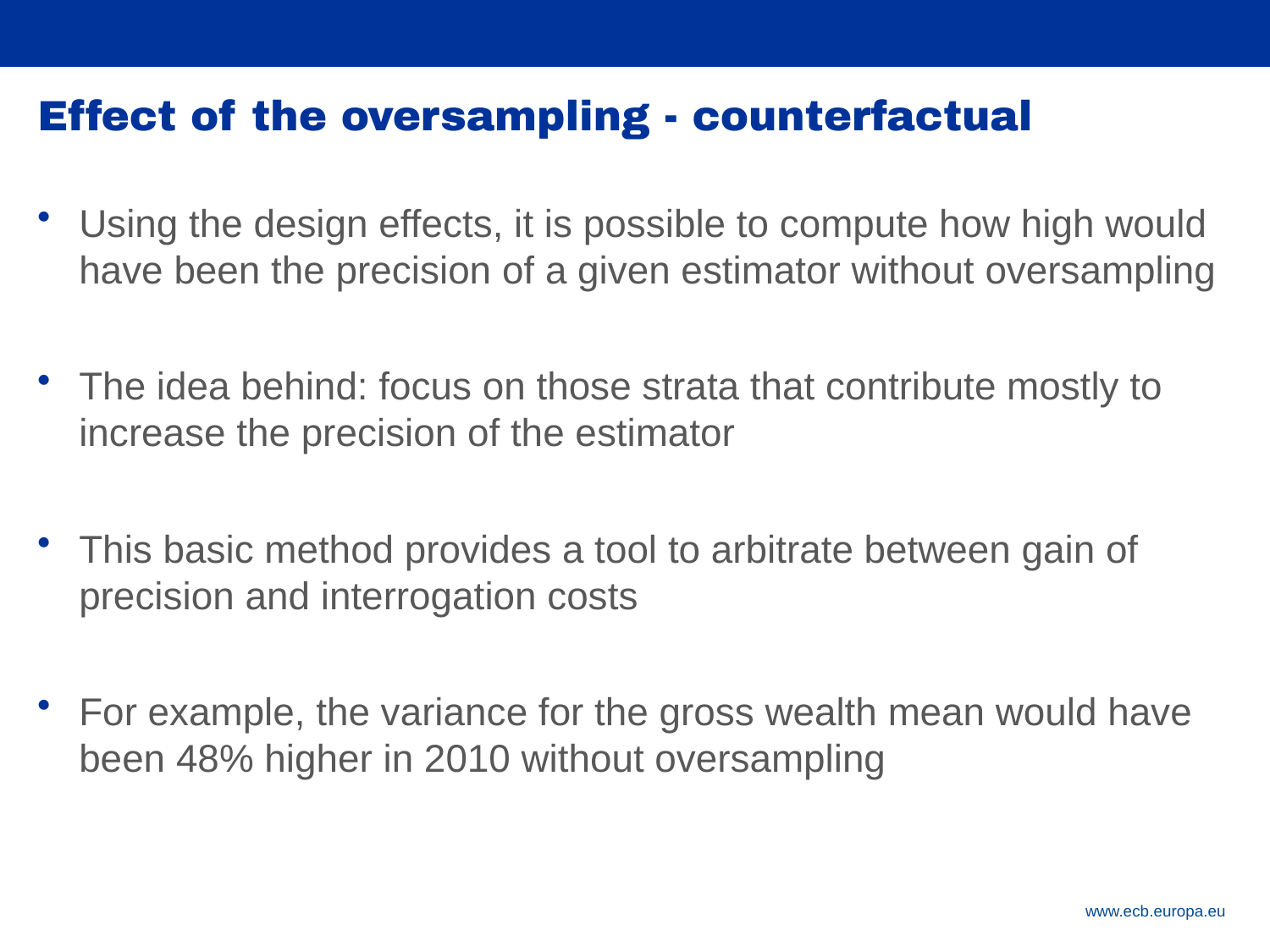

# Effect of the oversampling - counterfactual
Using the design effects, it is possible to compute how high would have been the precision of a given estimator without oversampling

The idea behind: focus on those strata that contribute mostly to increase the precision of the estimator

This basic method provides a tool to arbitrate between gain of precision and interrogation costs

For example, the variance for the gross wealth mean would have been 48% higher in 2010 without oversampling